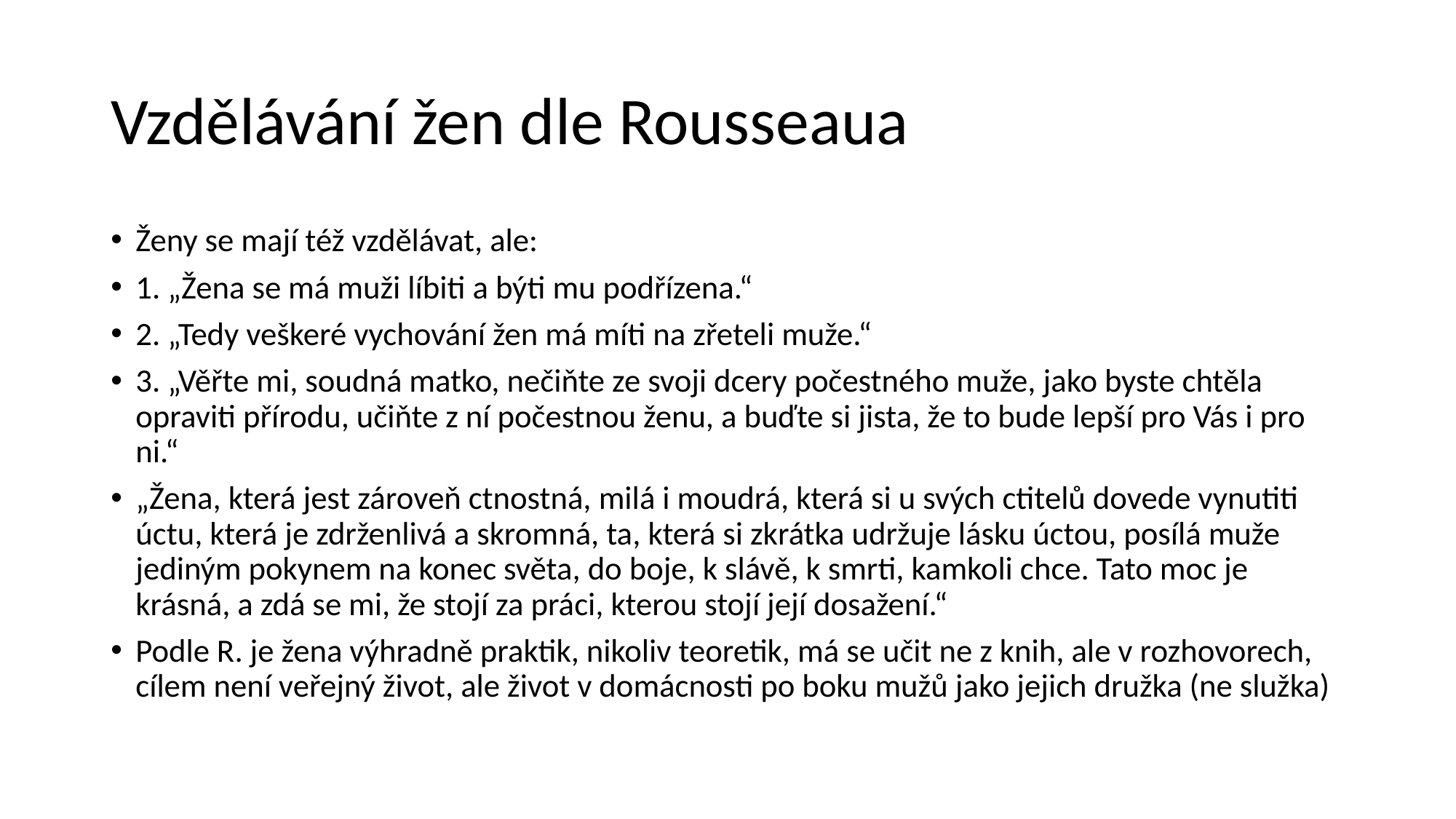

# Vzdělávání žen dle Rousseaua
Ženy se mají též vzdělávat, ale:
1. „Žena se má muži líbiti a býti mu podřízena.“
2. „Tedy veškeré vychování žen má míti na zřeteli muže.“
3. „Věřte mi, soudná matko, nečiňte ze svoji dcery počestného muže, jako byste chtěla opraviti přírodu, učiňte z ní počestnou ženu, a buďte si jista, že to bude lepší pro Vás i pro ni.“
„Žena, která jest zároveň ctnostná, milá i moudrá, která si u svých ctitelů dovede vynutiti úctu, která je zdrženlivá a skromná, ta, která si zkrátka udržuje lásku úctou, posílá muže jediným pokynem na konec světa, do boje, k slávě, k smrti, kamkoli chce. Tato moc je krásná, a zdá se mi, že stojí za práci, kterou stojí její dosažení.“
Podle R. je žena výhradně praktik, nikoliv teoretik, má se učit ne z knih, ale v rozhovorech, cílem není veřejný život, ale život v domácnosti po boku mužů jako jejich družka (ne služka)